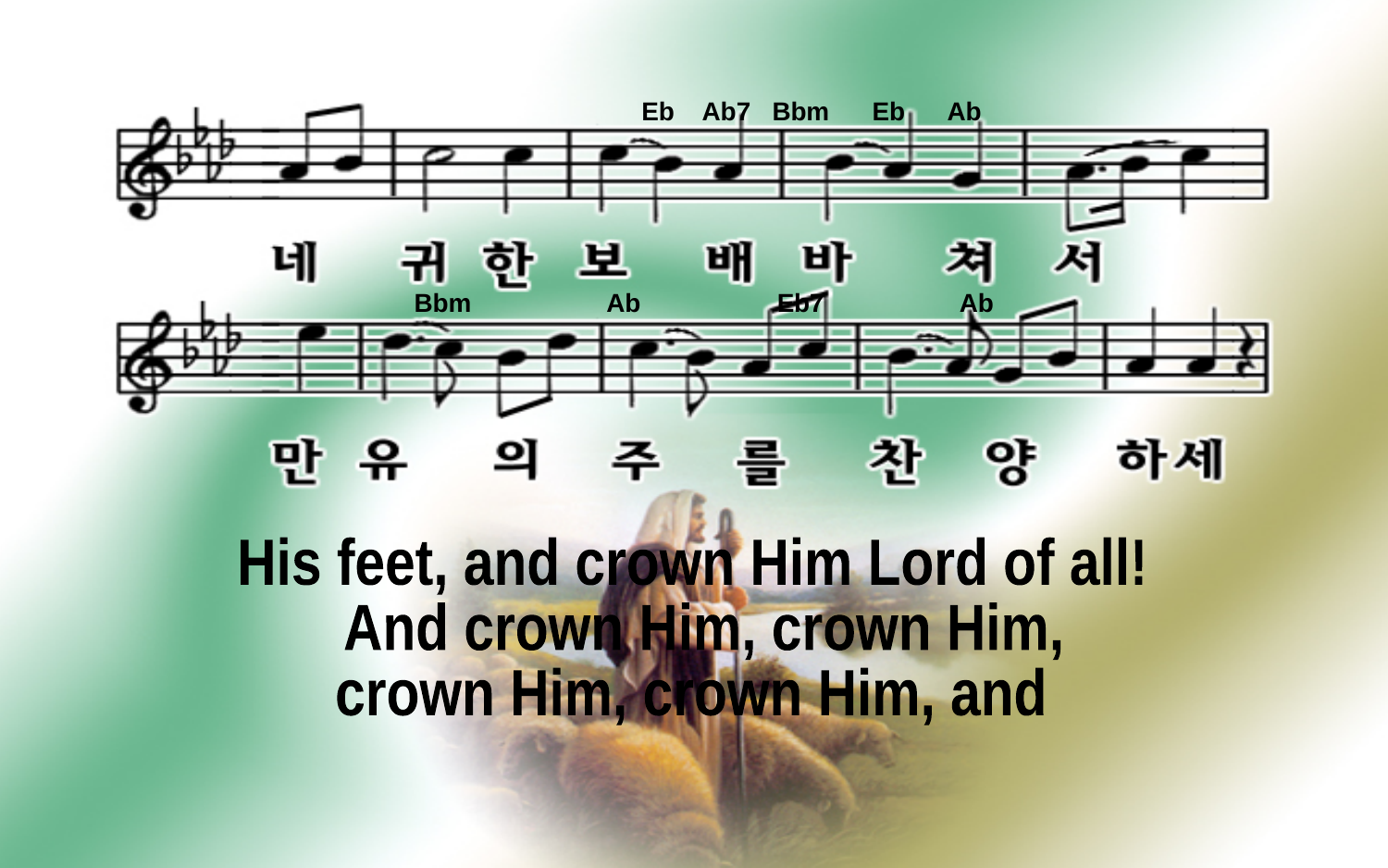

Eb    Ab7   Bbm      Eb      Ab
Bbm                   Ab                   Eb7                   Ab
His feet, and crown Him Lord of all!
 And crown Him, crown Him,
crown Him, crown Him, and